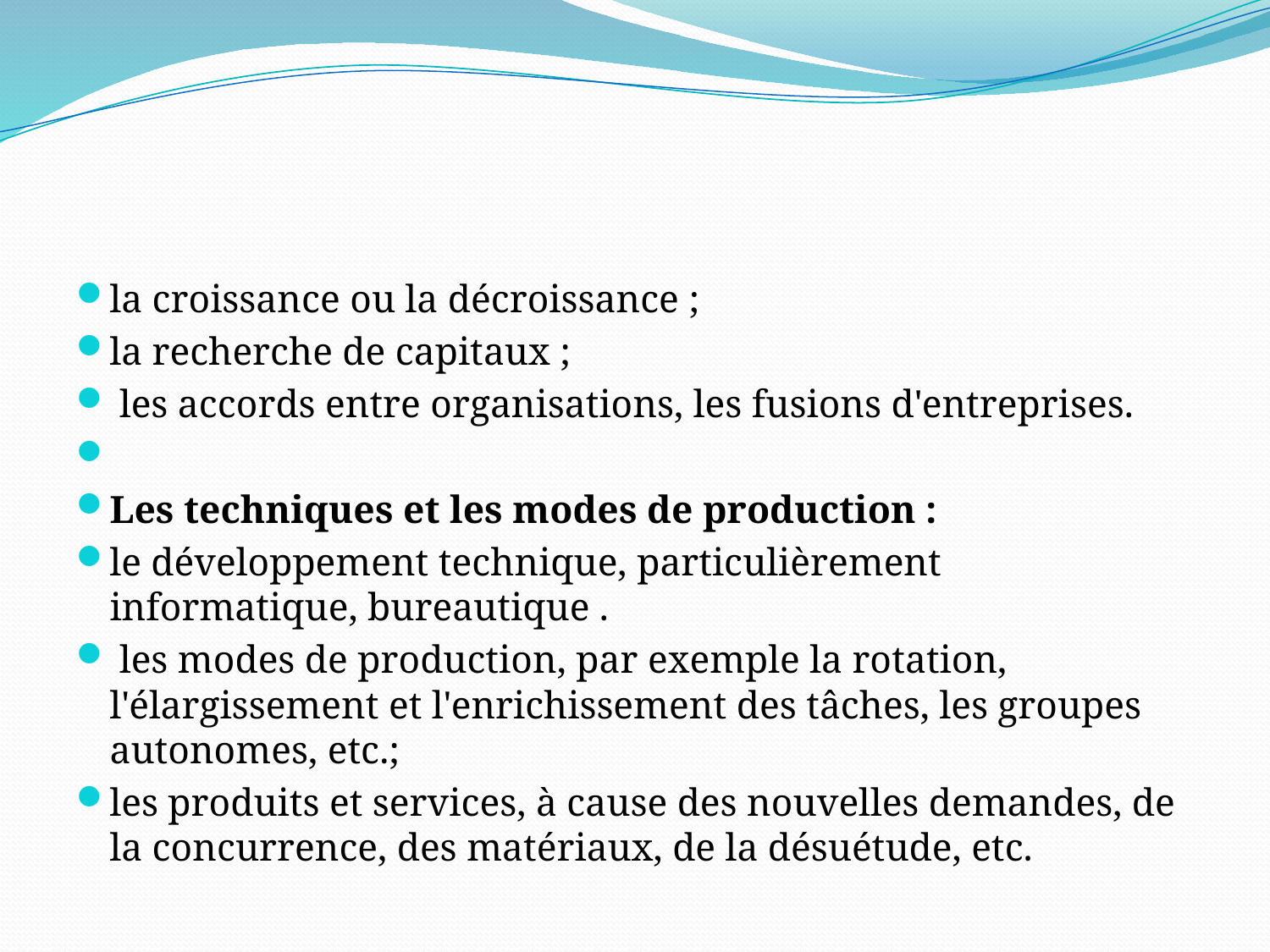

#
la croissance ou la décroissance ;
la recherche de capitaux ;
 les accords entre organisations, les fusions d'entreprises.

Les techniques et les modes de production :
le développement technique, particulièrement informatique, bureautique .
 les modes de production, par exemple la rotation, l'élargissement et l'enrichissement des tâches, les groupes autonomes, etc.;
les produits et services, à cause des nouvelles demandes, de la concurrence, des matériaux, de la désuétude, etc.